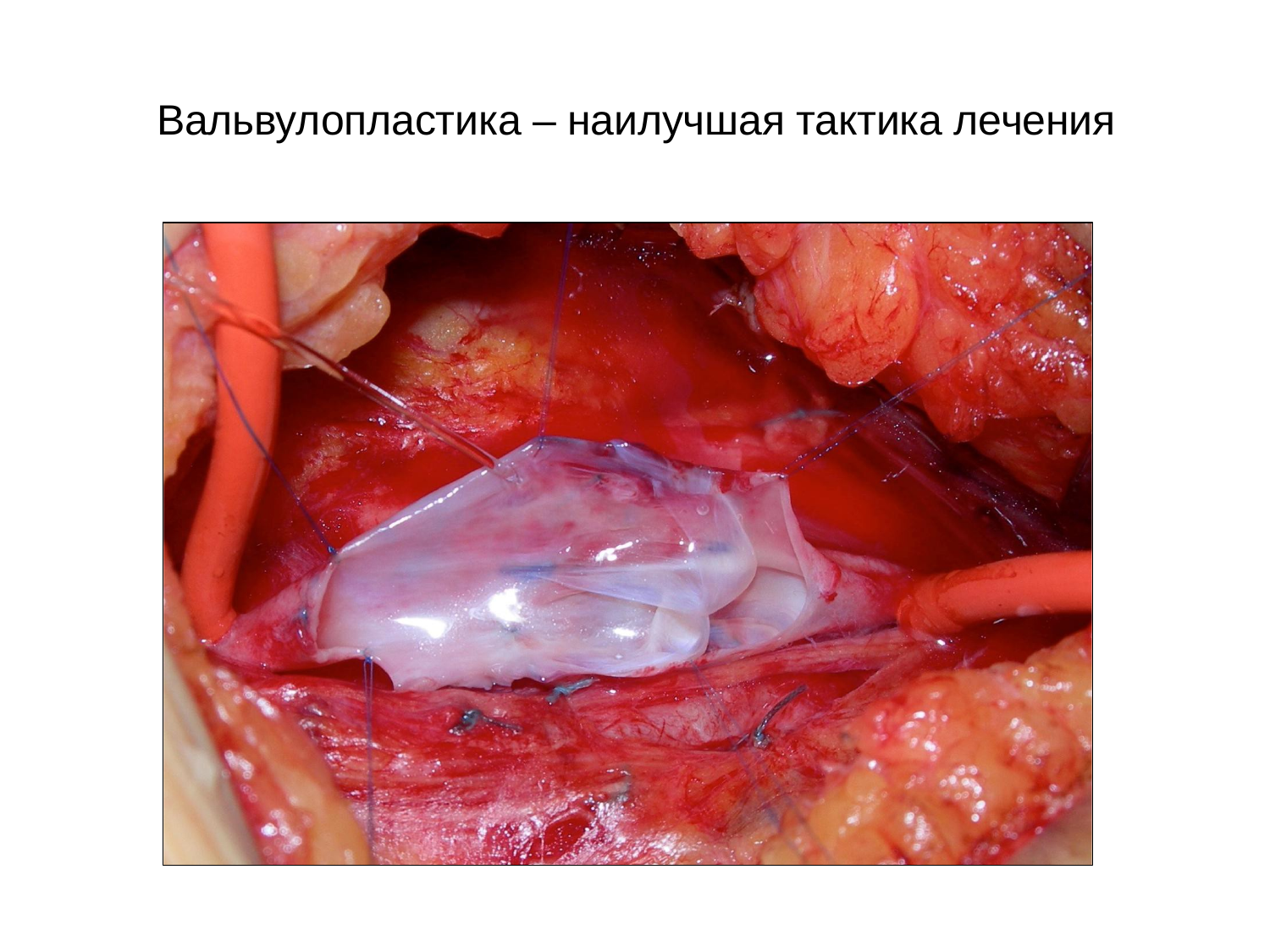

# Valvuloplasty is the best option
Вальвулопластика – наилучшая тактика лечения